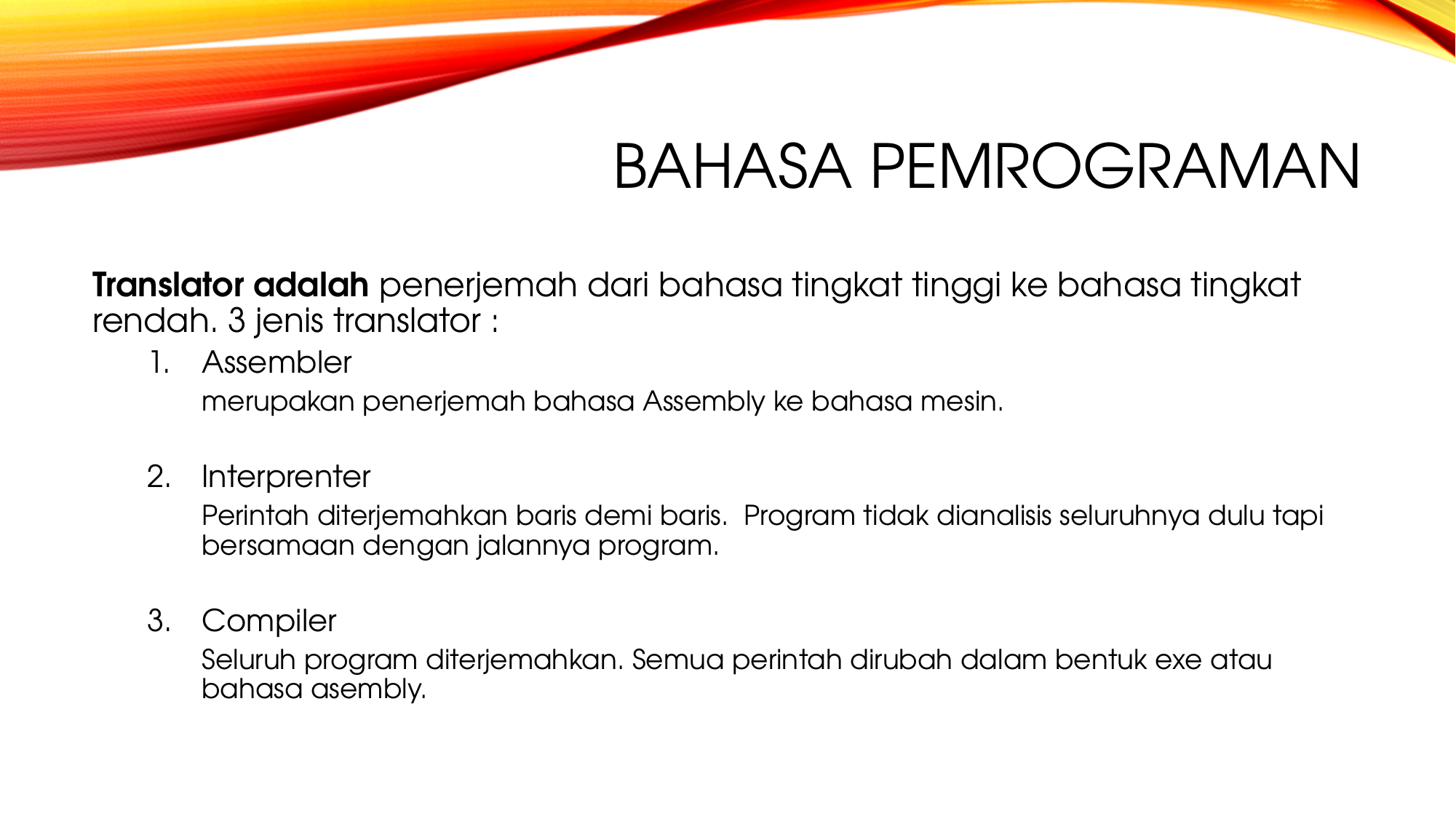

# Bahasa pemrograman
Translator adalah penerjemah dari bahasa tingkat tinggi ke bahasa tingkat rendah. 3 jenis translator :
Assembler
merupakan penerjemah bahasa Assembly ke bahasa mesin.

Interprenter
Perintah diterjemahkan baris demi baris.  Program tidak dianalisis seluruhnya dulu tapi bersamaan dengan jalannya program.

Compiler
Seluruh program diterjemahkan. Semua perintah dirubah dalam bentuk exe atau bahasa asembly.